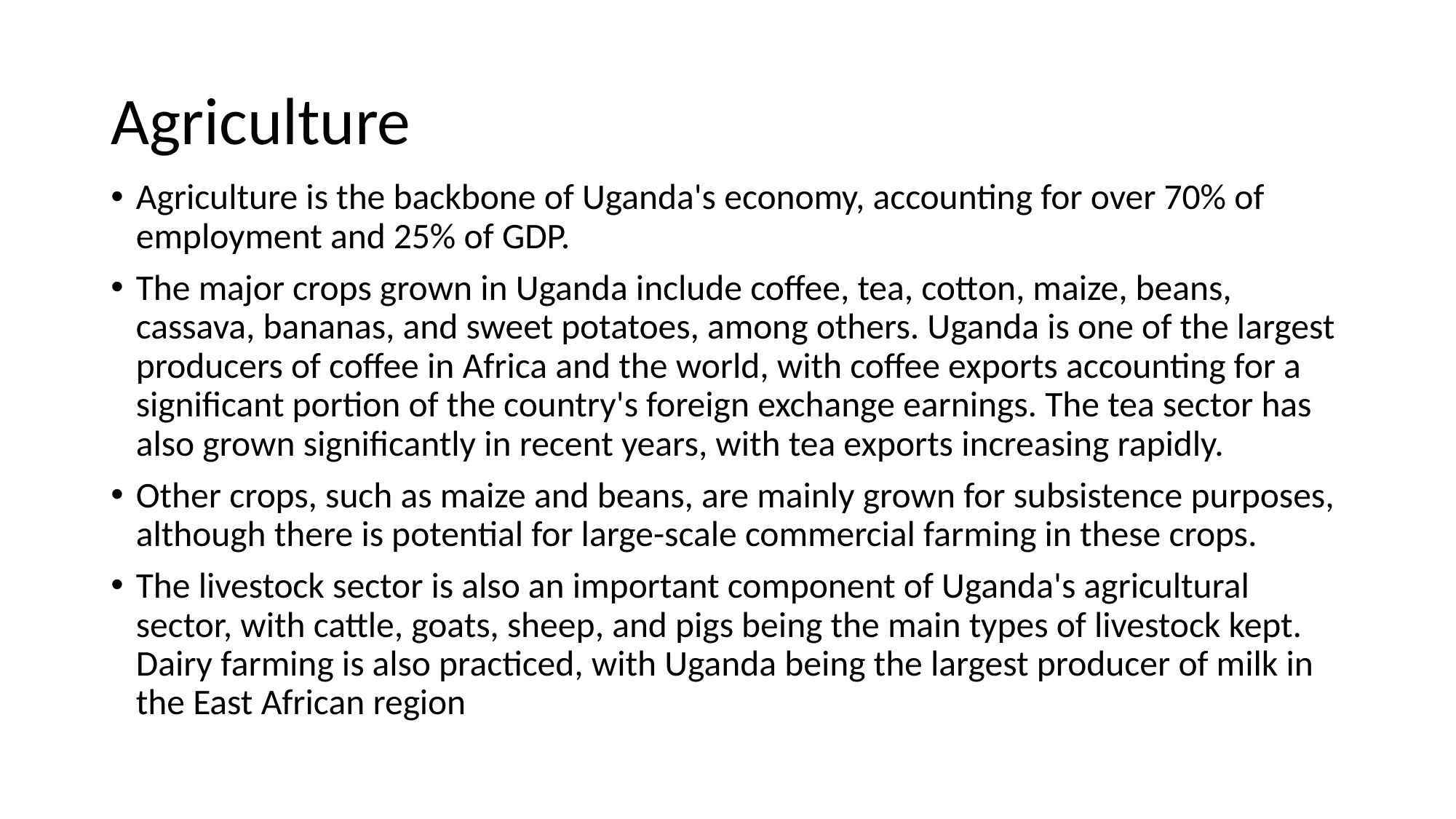

# Agriculture
Agriculture is the backbone of Uganda's economy, accounting for over 70% of employment and 25% of GDP.
The major crops grown in Uganda include coffee, tea, cotton, maize, beans, cassava, bananas, and sweet potatoes, among others. Uganda is one of the largest producers of coffee in Africa and the world, with coffee exports accounting for a significant portion of the country's foreign exchange earnings. The tea sector has also grown significantly in recent years, with tea exports increasing rapidly.
Other crops, such as maize and beans, are mainly grown for subsistence purposes, although there is potential for large-scale commercial farming in these crops.
The livestock sector is also an important component of Uganda's agricultural sector, with cattle, goats, sheep, and pigs being the main types of livestock kept. Dairy farming is also practiced, with Uganda being the largest producer of milk in the East African region